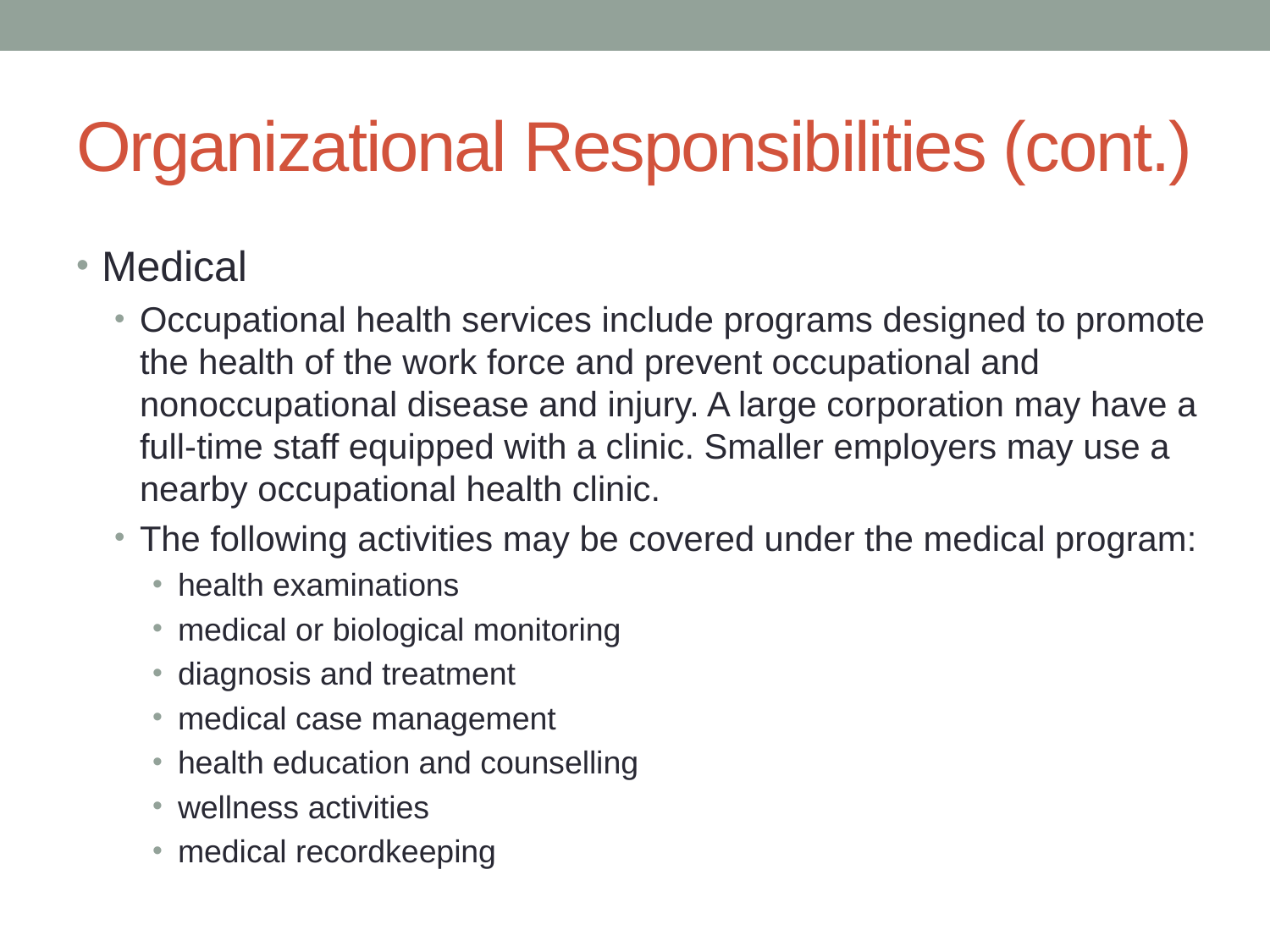

# Organizational Responsibilities (cont.)
Medical
Occupational health services include programs designed to promote the health of the work force and prevent occupa­tional and nonoccupational disease and injury. A large cor­poration may have a full-time staff equipped with a clinic. Smaller employers may use a nearby occu­pational health clinic.
The following activities may be covered under the medical program:
health examinations
medical or biological monitoring
diagnosis and treatment
medical case management
health education and counselling
wellness activities
medical recordkeeping